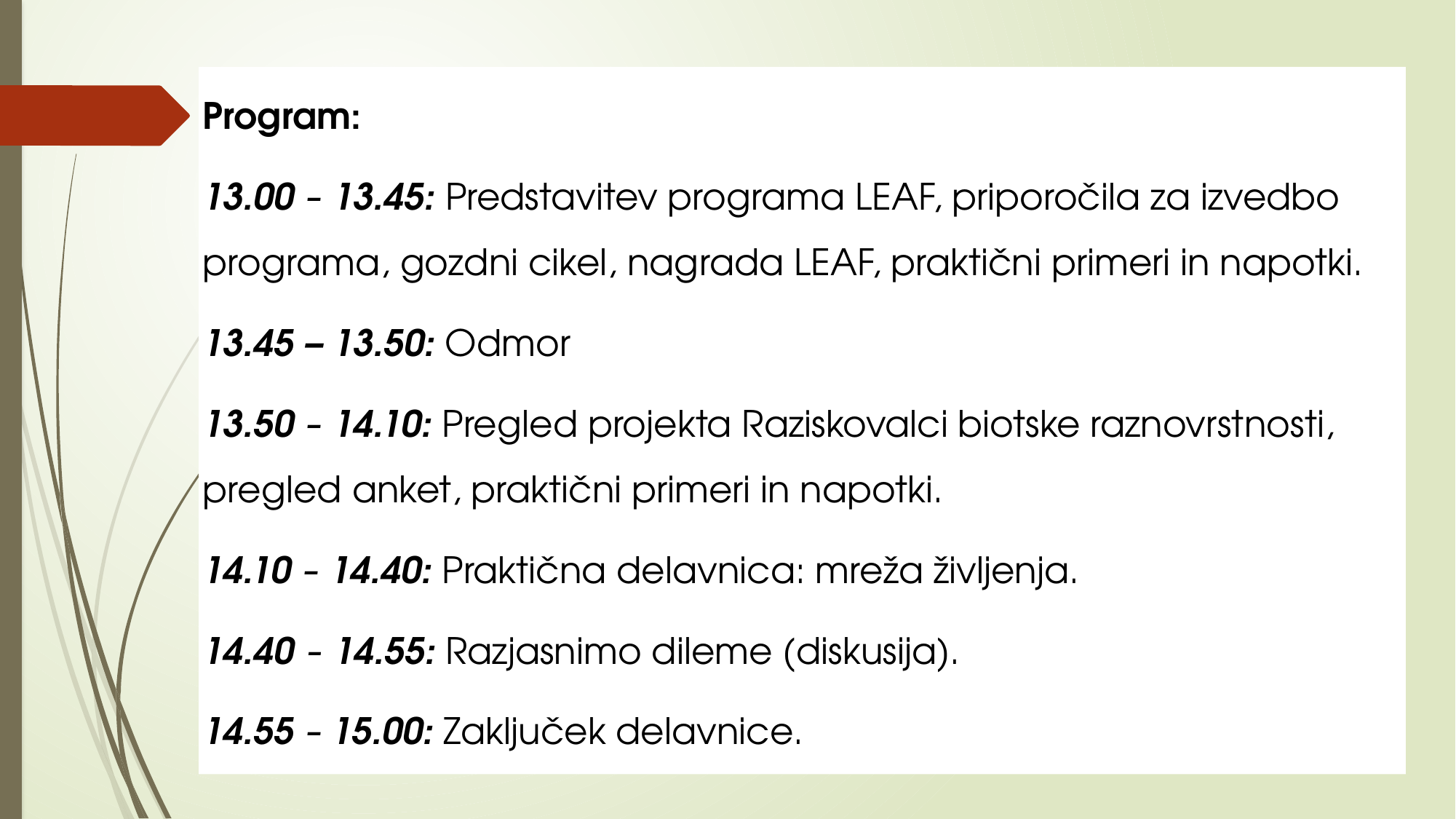

Program:
13.00 – 13.45: Predstavitev programa LEAF, priporočila za izvedbo programa, gozdni cikel, nagrada LEAF, praktični primeri in napotki.
13.45 – 13.50: Odmor
13.50 – 14.10: Pregled projekta Raziskovalci biotske raznovrstnosti, pregled anket, praktični primeri in napotki.
14.10 – 14.40: Praktična delavnica: mreža življenja.
14.40 ‒ 14.55: Razjasnimo dileme (diskusija).
14.55 – 15.00: Zaključek delavnice.